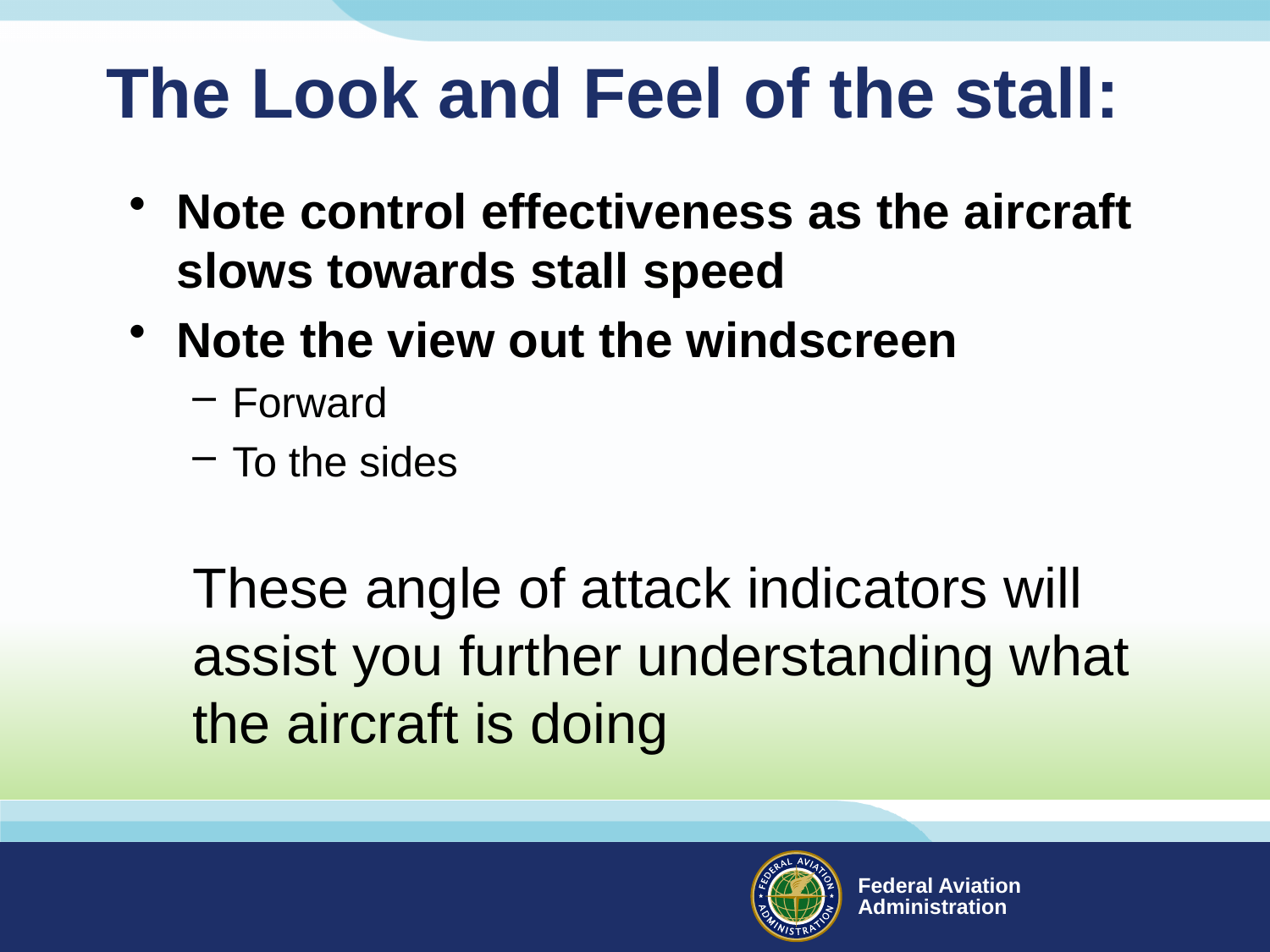

The Look and Feel of the stall:
Note control effectiveness as the aircraft slows towards stall speed
Note the view out the windscreen
Forward
To the sides

These angle of attack indicators will assist you further understanding what the aircraft is doing